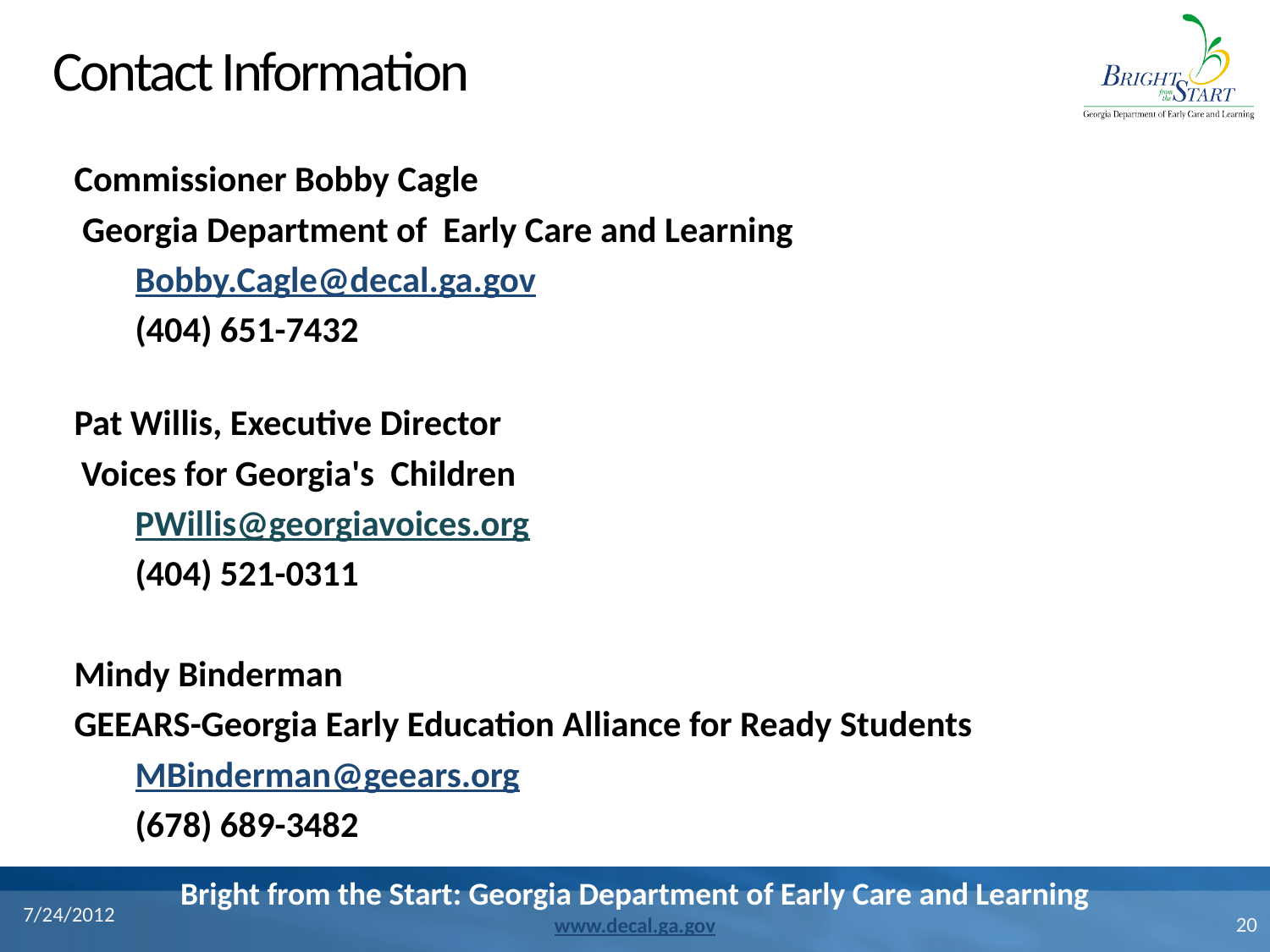

# Contact Information

Commissioner Bobby Cagle
 Georgia Department of  Early Care and Learning
Bobby.Cagle@decal.ga.gov
(404) 651-7432

Pat Willis, Executive Director
 Voices for Georgia's  Children
PWillis@georgiavoices.org
(404) 521-0311

Mindy Binderman
GEEARS-Georgia Early Education Alliance for Ready Students
MBinderman@geears.org
(678) 689-3482